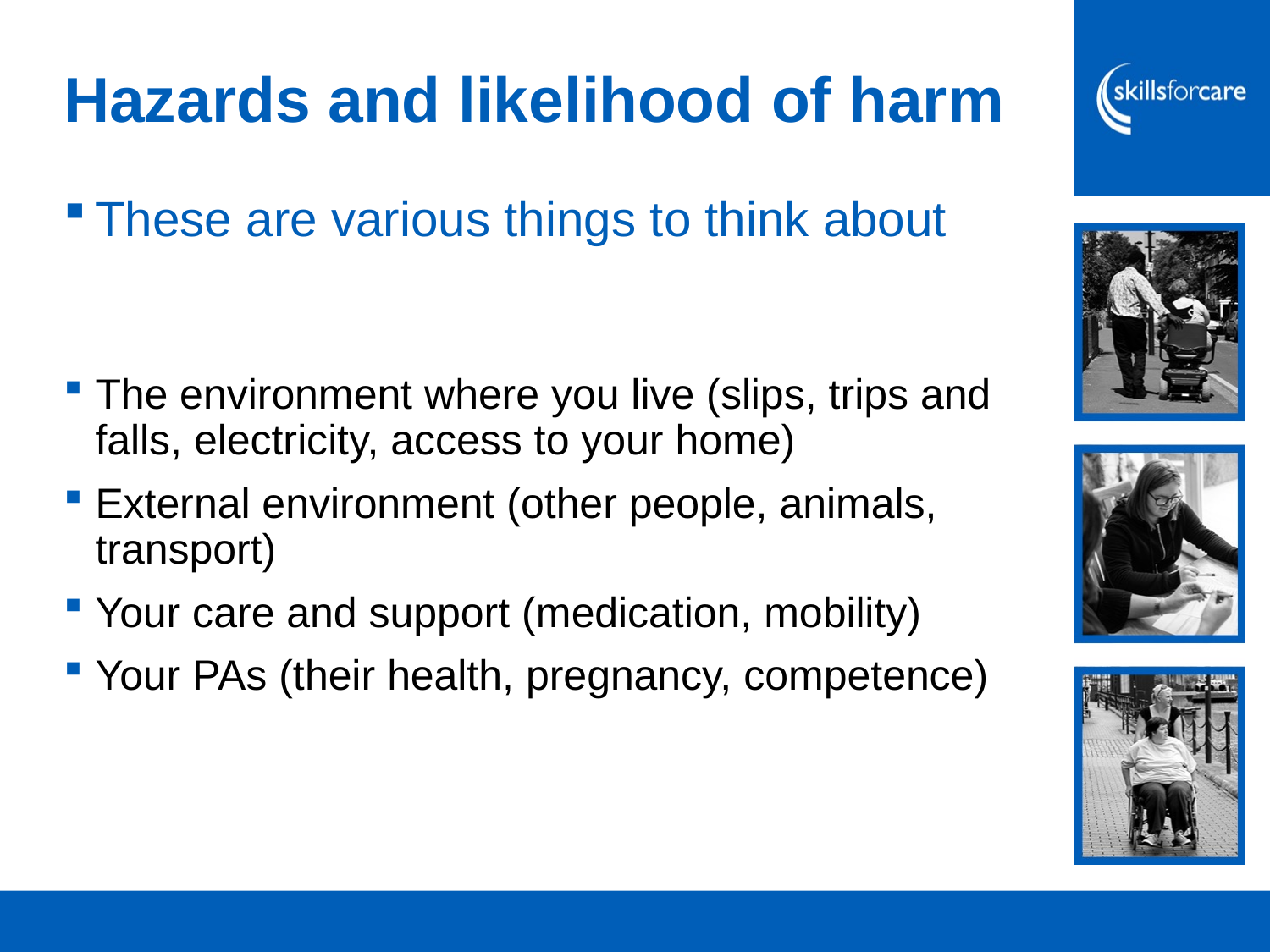

# Hazards and likelihood of harm
These are various things to think about

The environment where you live (slips, trips and falls, electricity, access to your home)
External environment (other people, animals, transport)
Your care and support (medication, mobility)
Your PAs (their health, pregnancy, competence)